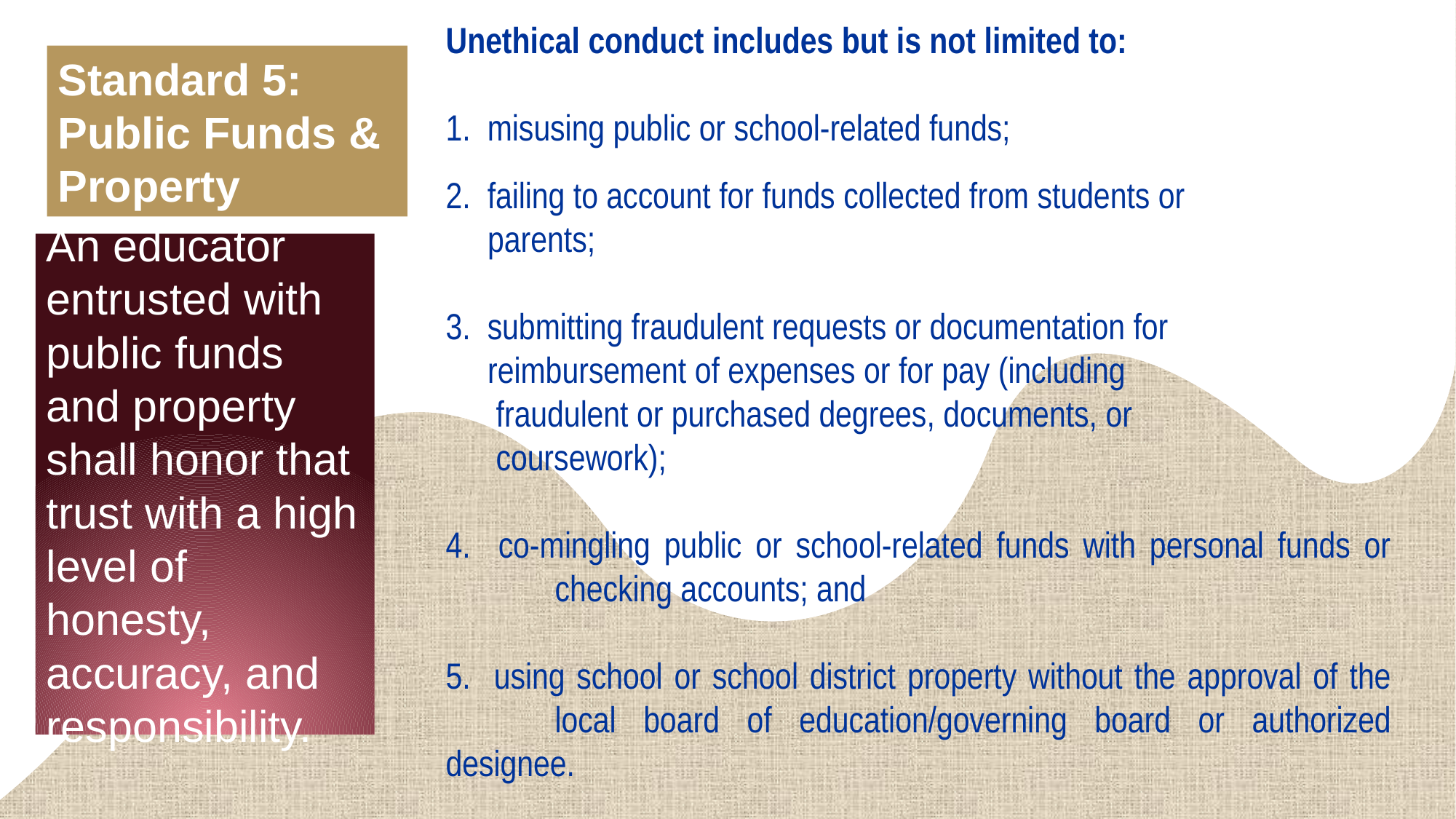

Unethical conduct includes but is not limited to:

1.  misusing public or school-related funds;
2.  failing to account for funds collected from students or
     parents;

3.  submitting fraudulent requests or documentation for
     reimbursement of expenses or for pay (including
      fraudulent or purchased degrees, documents, or
      coursework);

4.  co-mingling public or school-related funds with personal funds or 	checking accounts; and

5.  using school or school district property without the approval of the 	local board of education/governing board or authorized designee.

CLICK IN ANY OF THESE TEXT BOXES TO CHANGE THE TEXT SEEN IN THIS TEMPLATE. CUSTOMIZE IT TO FIT YOUR PERSONAL NEEDS.
Standard 5: Public Funds & Property
CLICK IN ANY OF THESE TEXT BOXES TO CHANGE THE TEXT SEEN IN THIS TEMPLATE. CUSTOMIZE IT TO FIT YOUR PERSONAL NEEDS.
An educator entrusted with public funds and property shall honor that trust with a high level of honesty, accuracy, and responsibility.